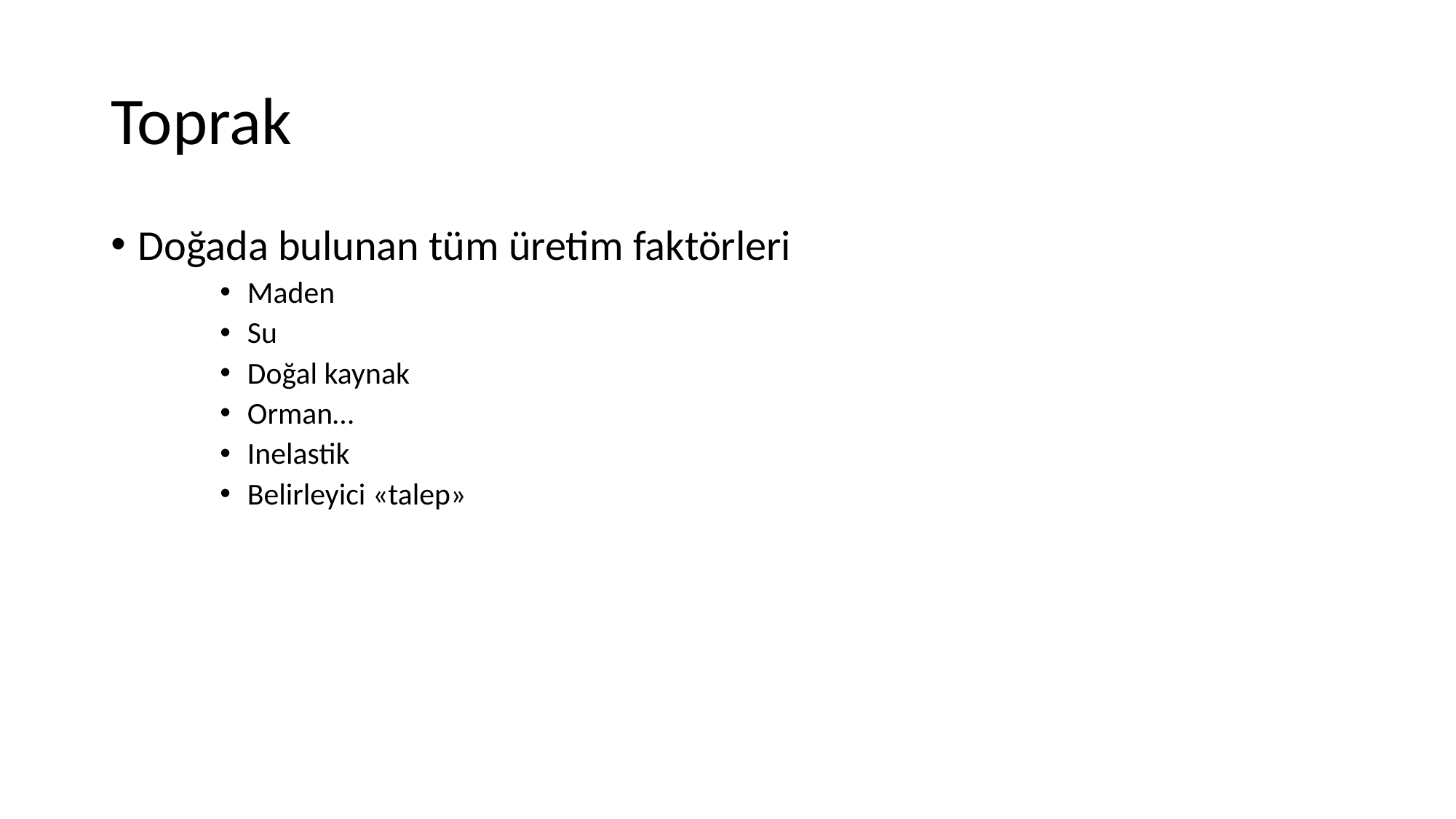

# Toprak
Doğada bulunan tüm üretim faktörleri
Maden
Su
Doğal kaynak
Orman…
Inelastik
Belirleyici «talep»